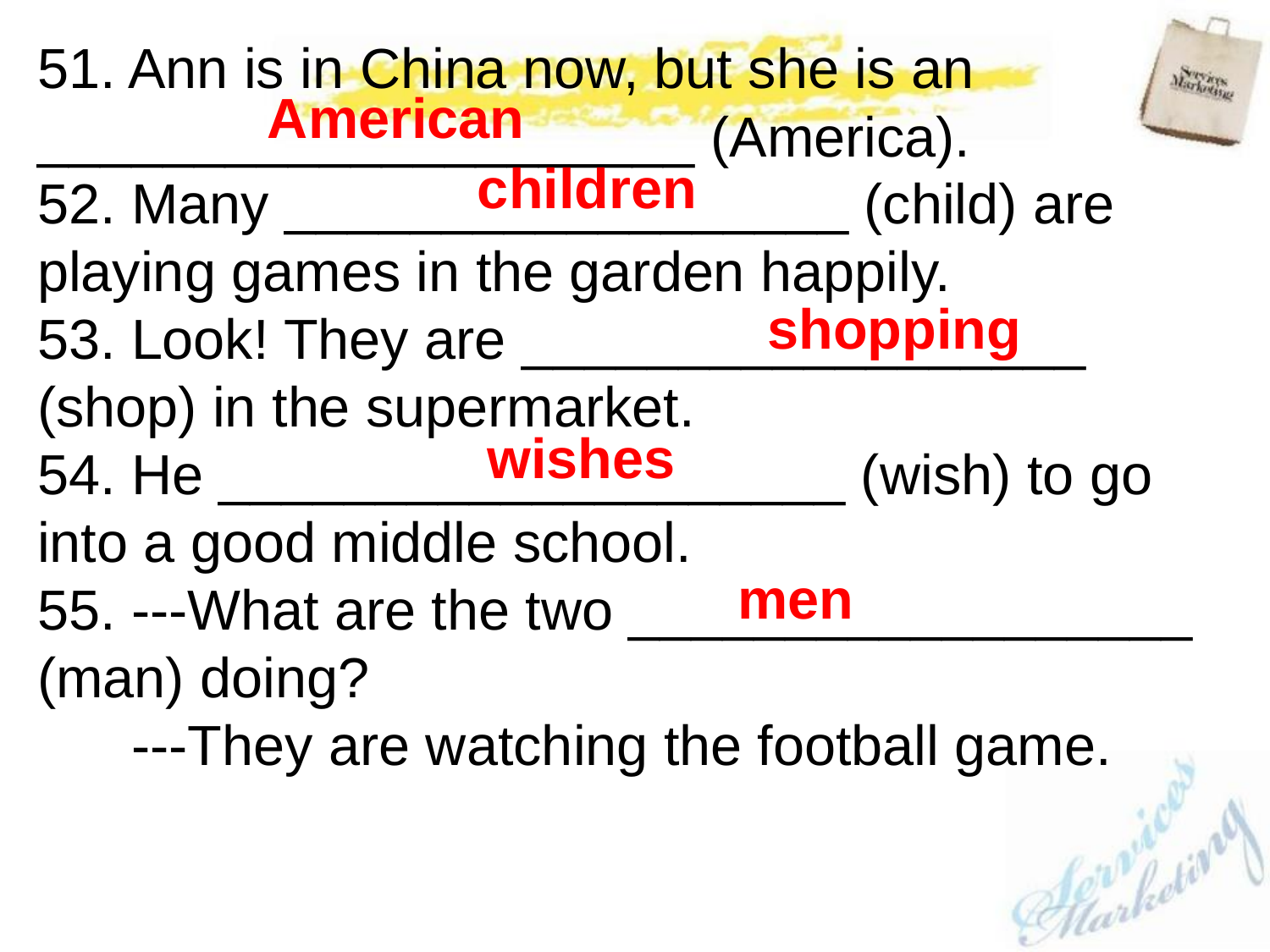

51. Ann is in China now, but she is an _____________________ (America).
52. Many __________________ (child) are playing games in the garden happily.
53. Look! They are __________________ (shop) in the supermarket.
54. He ____________________ (wish) to go into a good middle school.
55. ---What are the two __________________ (man) doing?
      ---They are watching the football game.
American
children
shopping
wishes
men